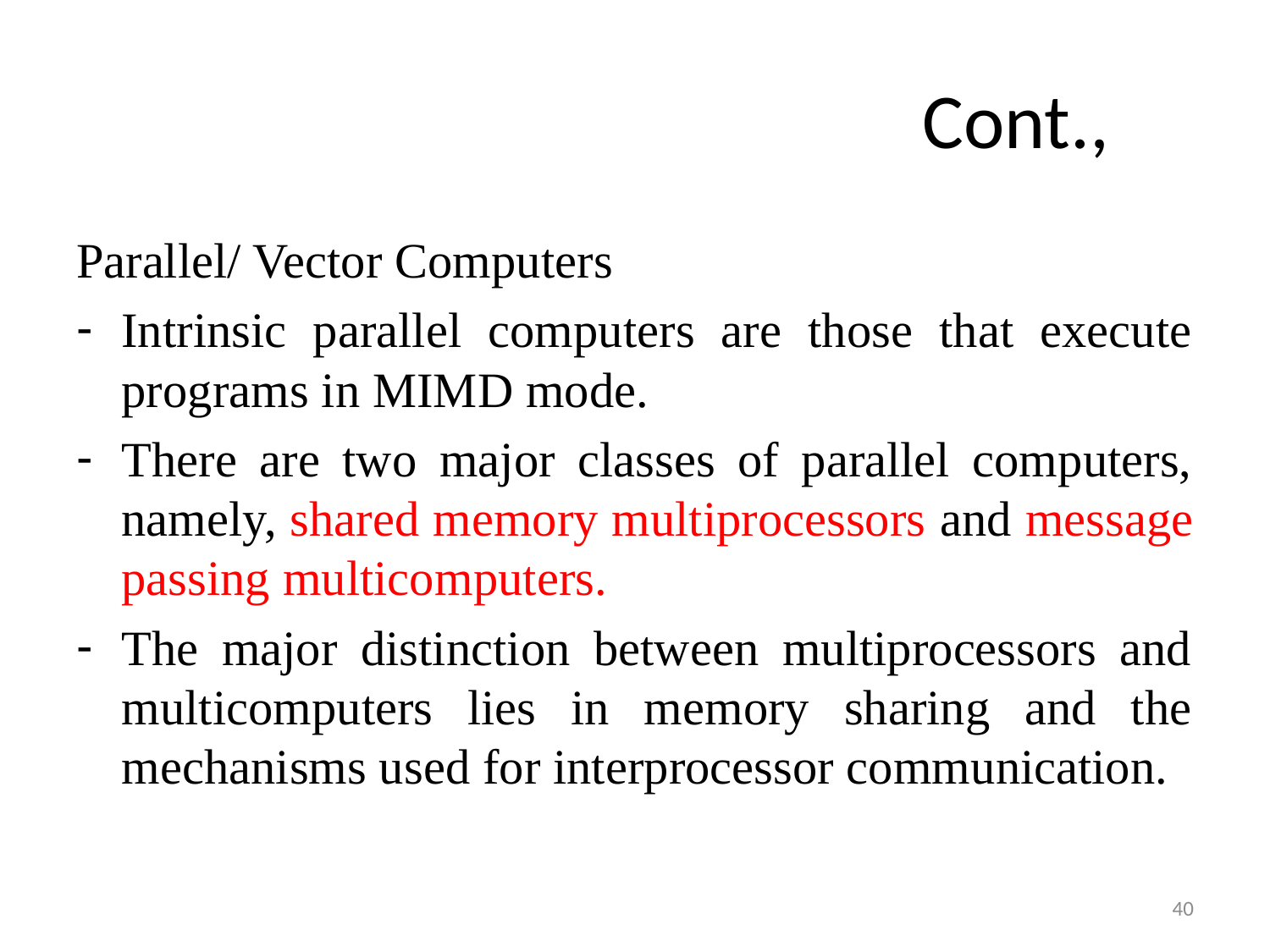

# Cont.,
Parallel/ Vector Computers
Intrinsic parallel computers are those that execute programs in MIMD mode.
There are two major classes of parallel computers, namely, shared memory multiprocessors and message passing multicomputers.
The major distinction between multiprocessors and multicomputers lies in memory sharing and the mechanisms used for interprocessor communication.
40